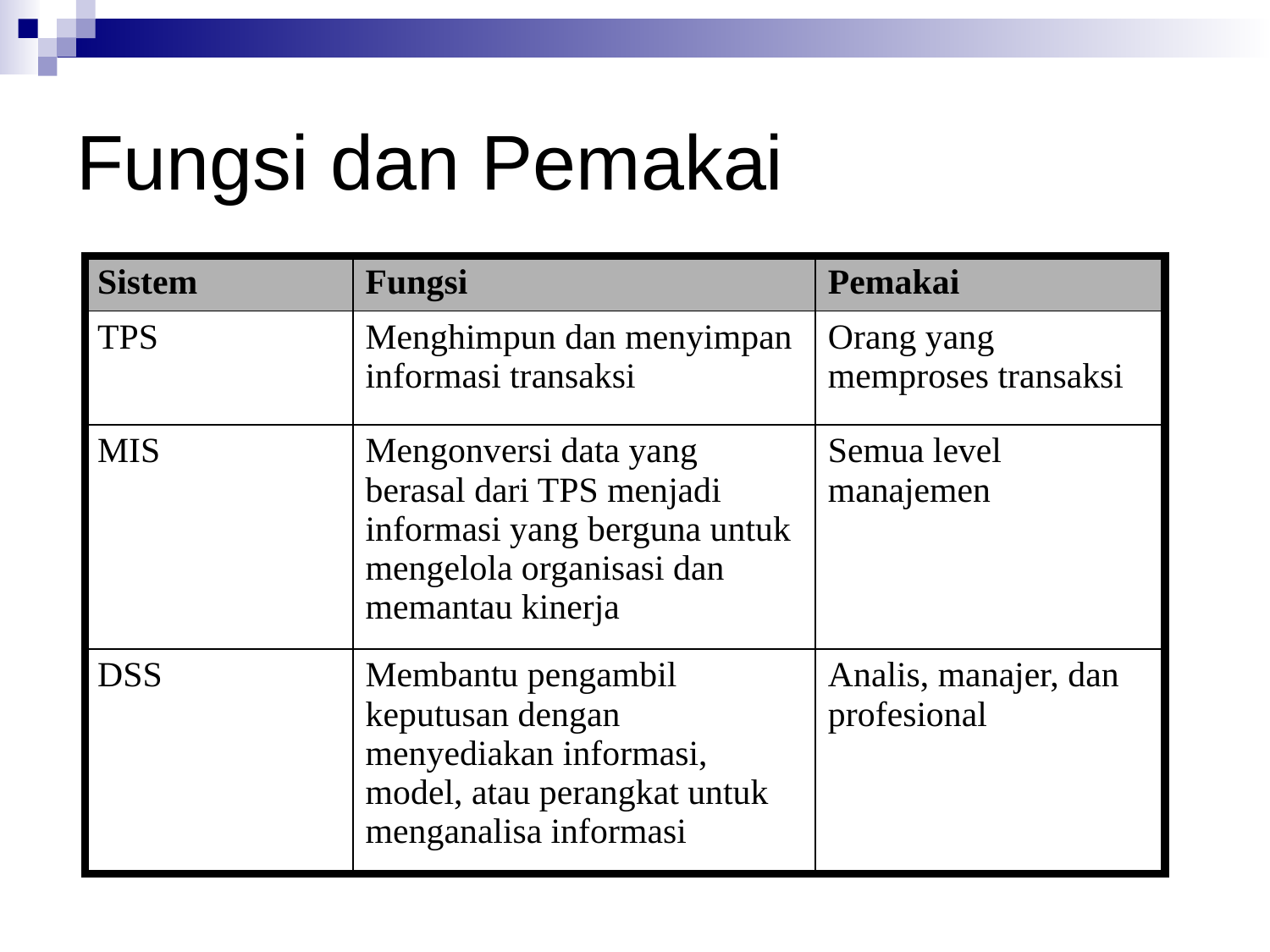

# Fungsi dan Pemakai
| Sistem | Fungsi | Pemakai |
| --- | --- | --- |
| TPS | Menghimpun dan menyimpan informasi transaksi | Orang yang memproses transaksi |
| MIS | Mengonversi data yang berasal dari TPS menjadi informasi yang berguna untuk mengelola organisasi dan memantau kinerja | Semua level manajemen |
| DSS | Membantu pengambil keputusan dengan menyediakan informasi, model, atau perangkat untuk menganalisa informasi | Analis, manajer, dan profesional |